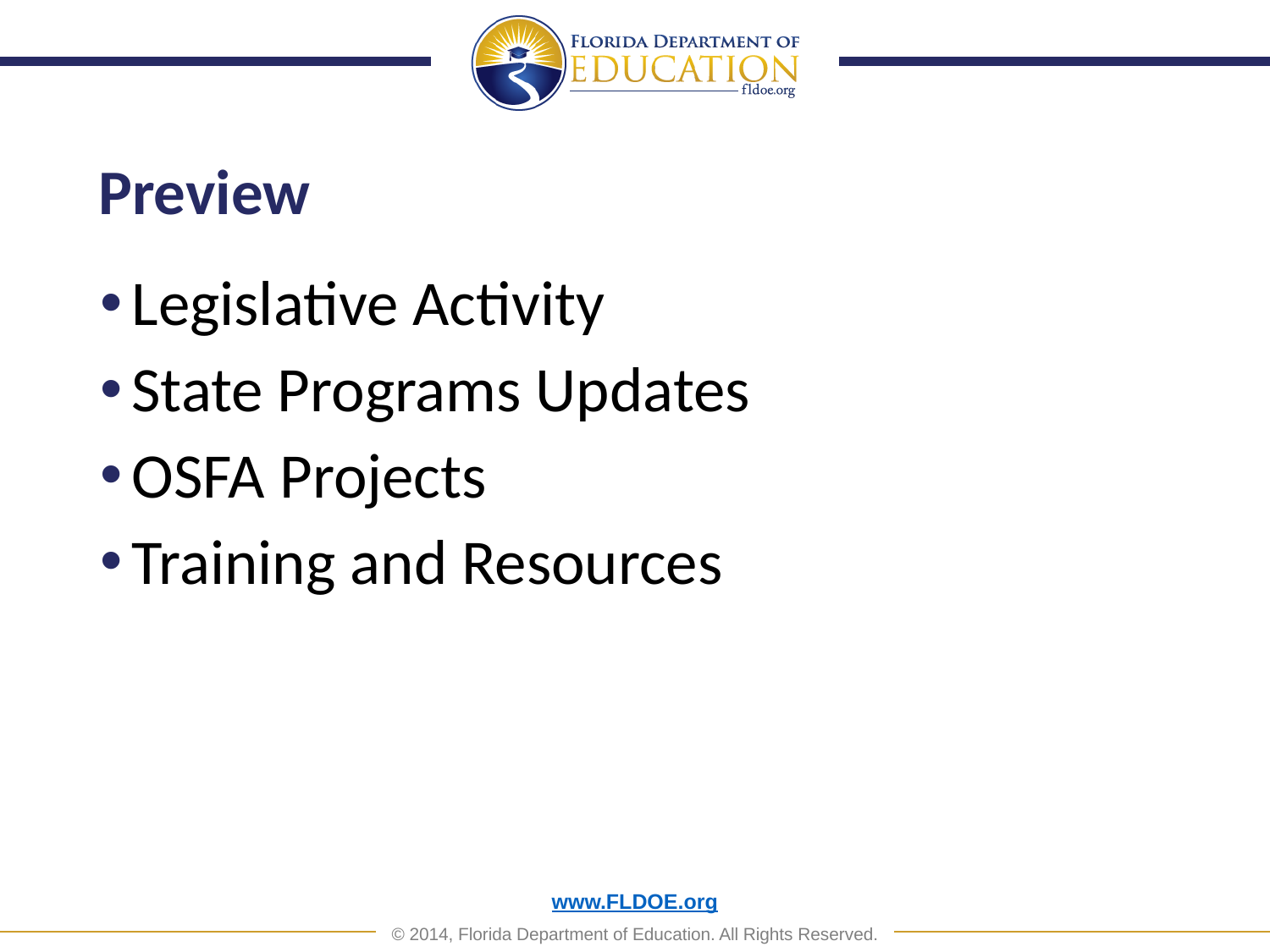

# Preview
Legislative Activity
State Programs Updates
OSFA Projects
Training and Resources